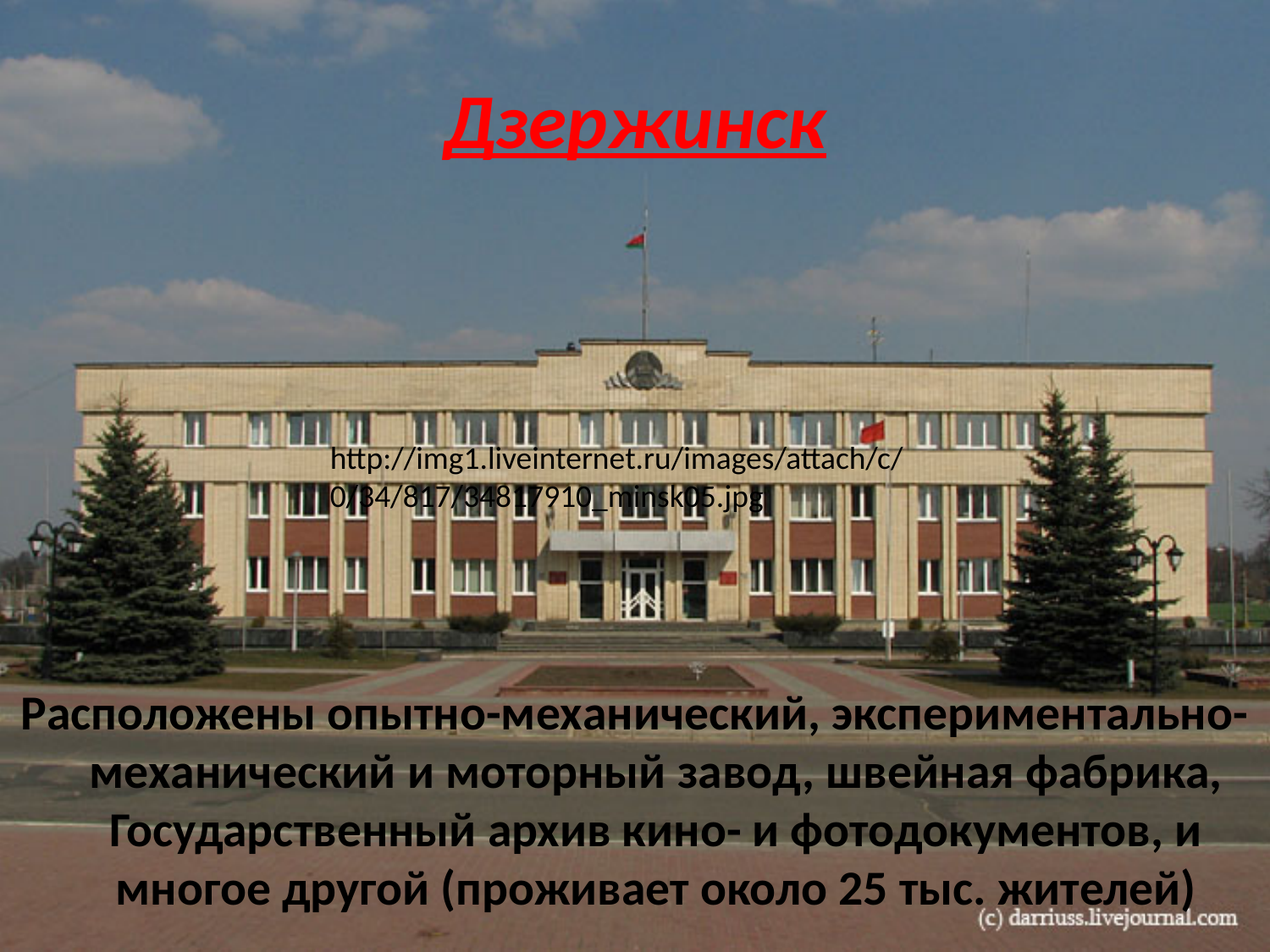

# Дзержинск
http://img1.liveinternet.ru/images/attach/c/0/34/817/34817910_minsk05.jpg
Расположены опытно-механический, экспериментально-механический и моторный завод, швейная фабрика, Государственный архив кино- и фотодокументов, и многое другой (проживает около 25 тыс. жителей)